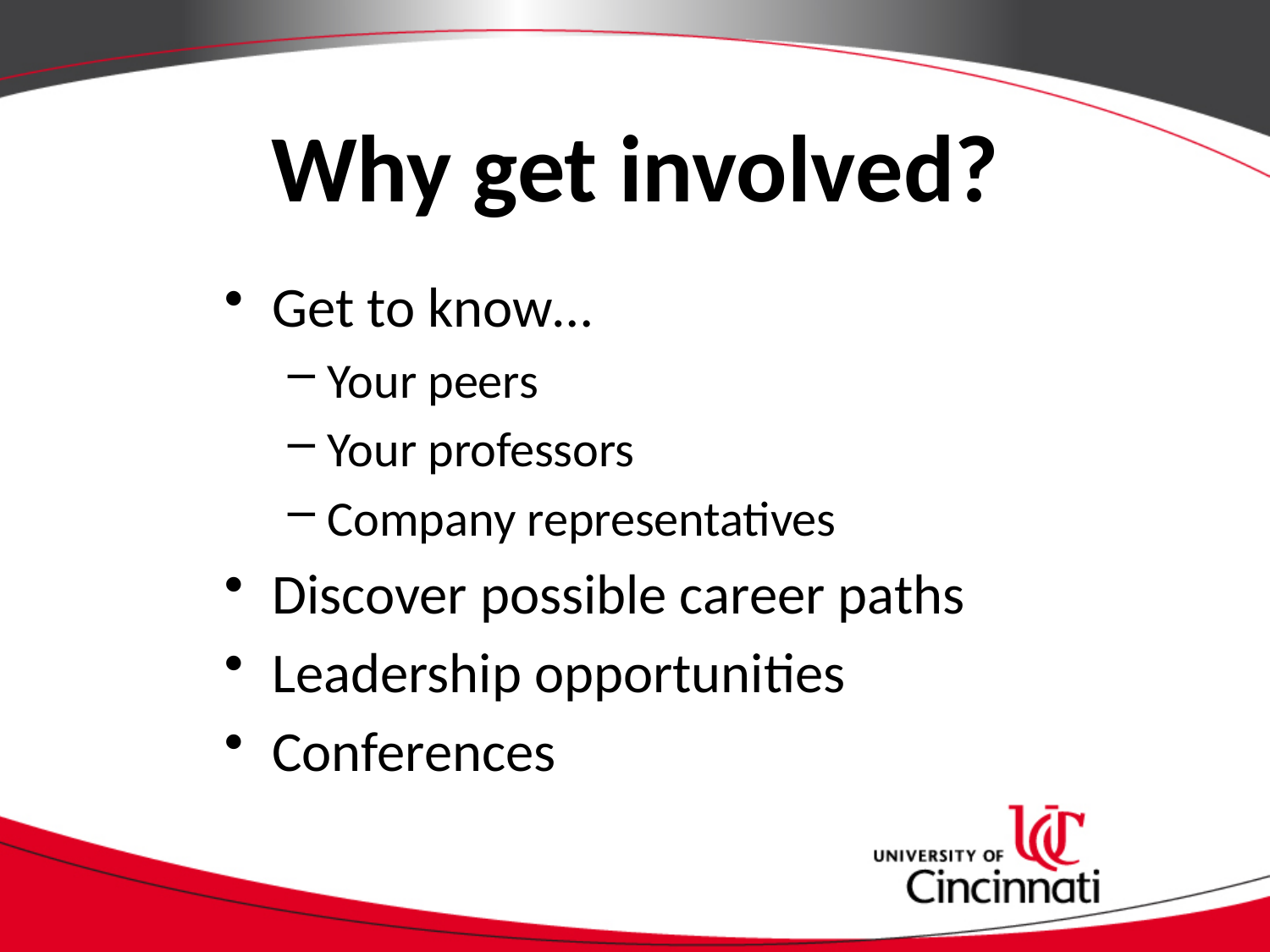

# Why get involved?
Get to know…
Your peers
Your professors
Company representatives
Discover possible career paths
Leadership opportunities
Conferences